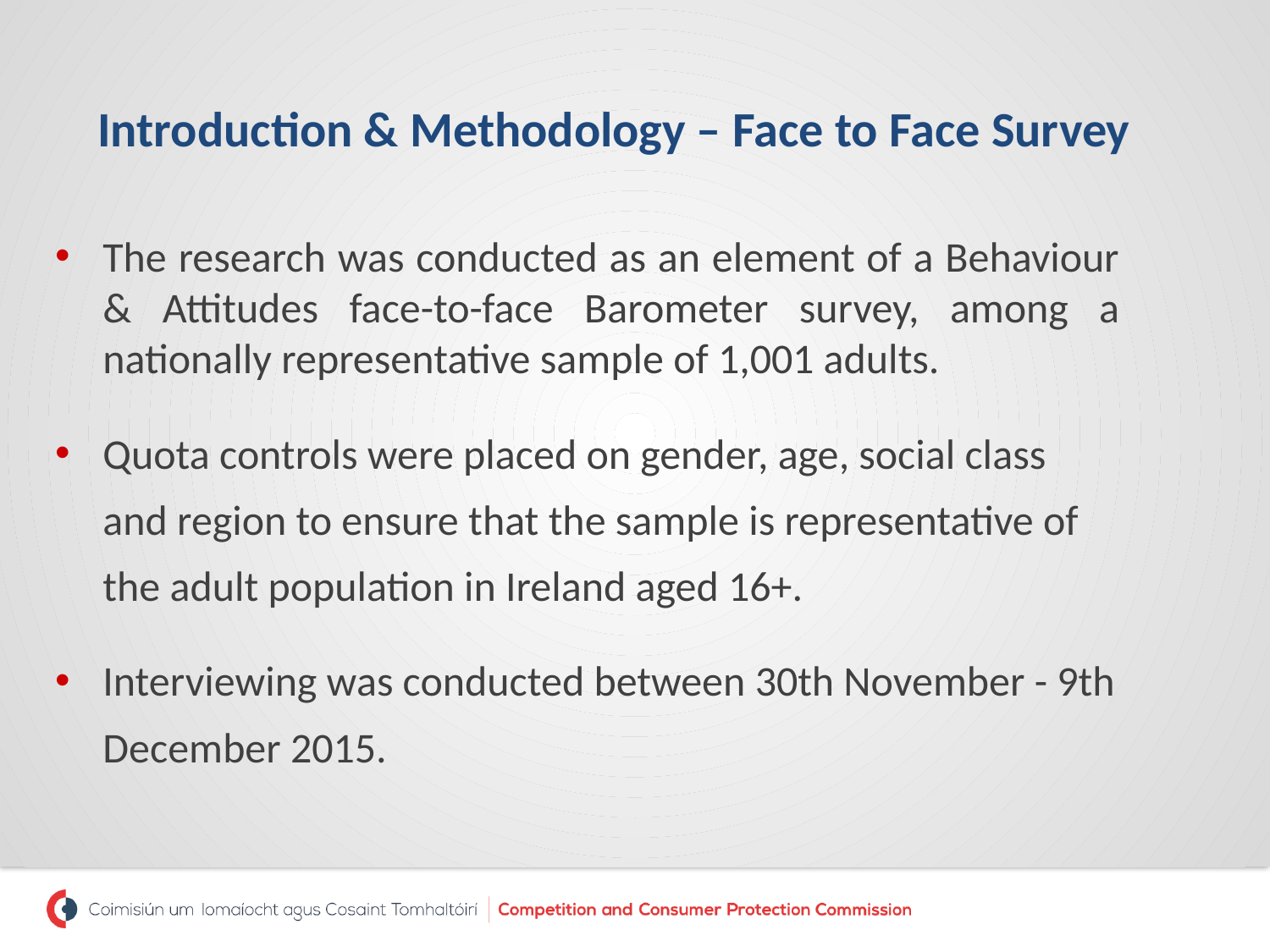

# Introduction & Methodology – Face to Face Survey

The research was conducted as an element of a Behaviour & Attitudes face-to-face Barometer survey, among a nationally representative sample of 1,001 adults.
Quota controls were placed on gender, age, social class and region to ensure that the sample is representative of the adult population in Ireland aged 16+.
Interviewing was conducted between 30th November - 9th December 2015.